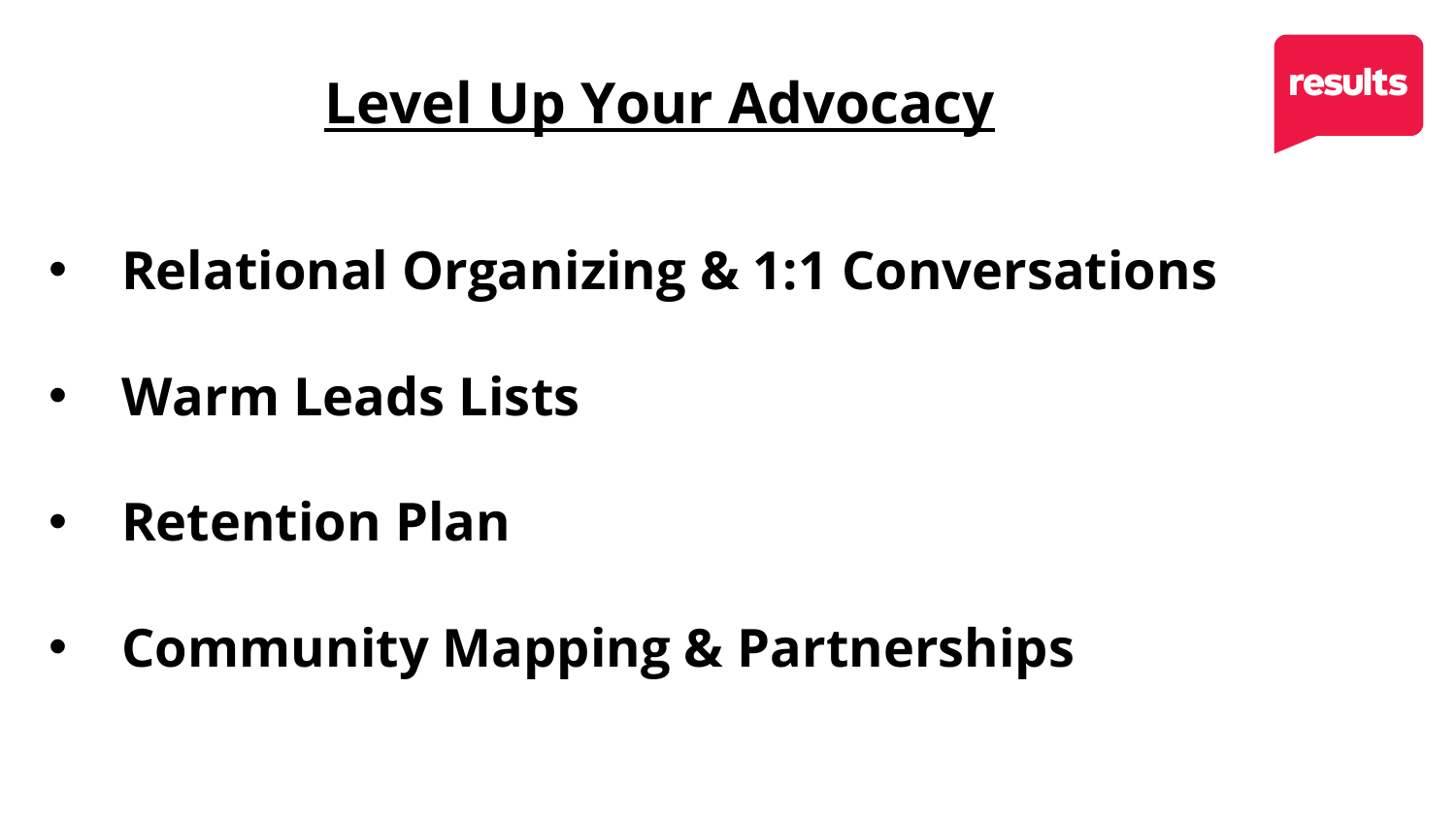

Level Up Your Advocacy

Relational Organizing & 1:1 Conversations

Warm Leads Lists

Retention Plan

Community Mapping & Partnerships